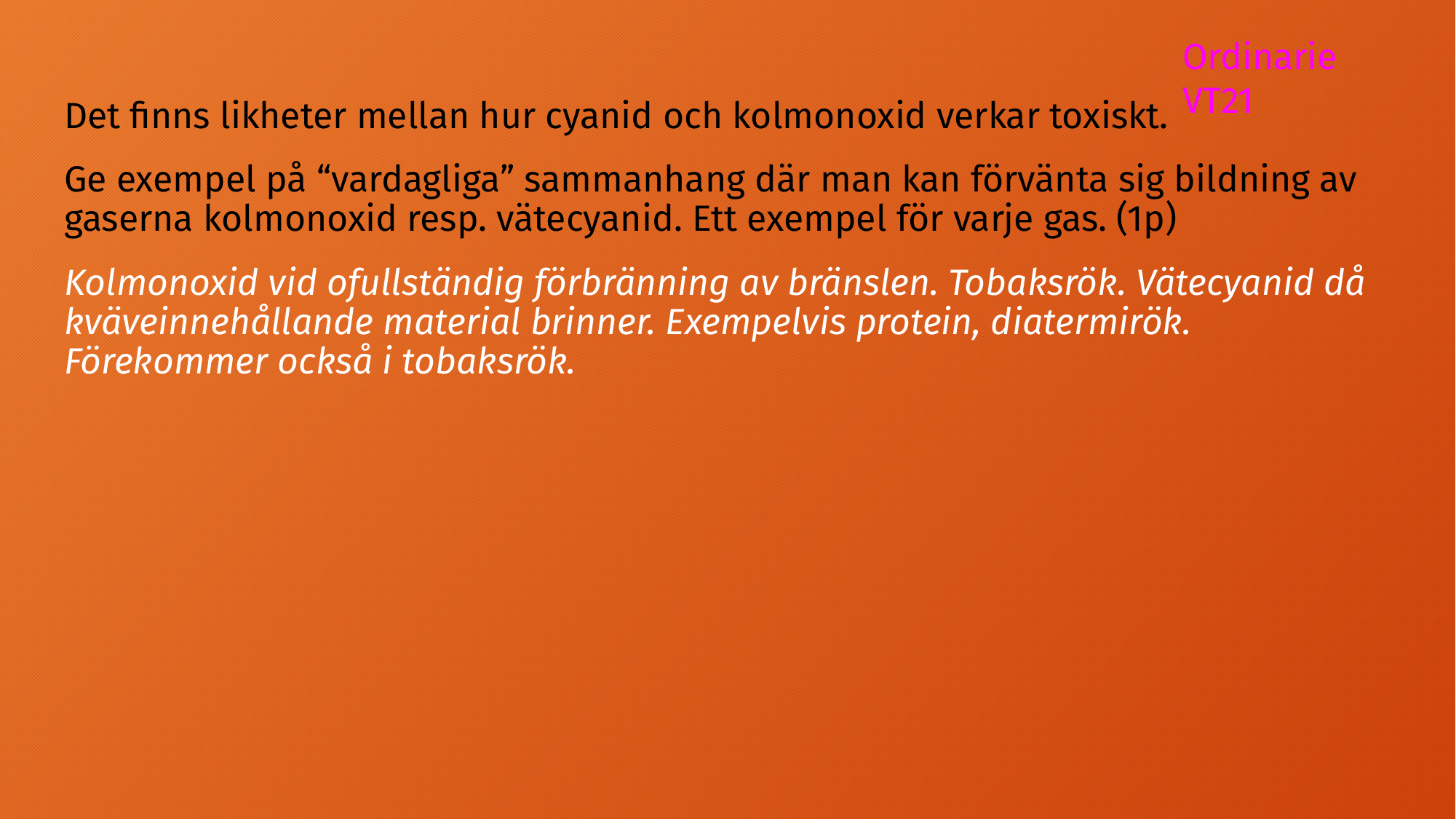

Ordinarie VT21
Det finns likheter mellan hur cyanid och kolmonoxid verkar toxiskt.
Ge exempel på “vardagliga” sammanhang där man kan förvänta sig bildning av gaserna kolmonoxid resp. vätecyanid. Ett exempel för varje gas. (1p)
Kolmonoxid vid ofullständig förbränning av bränslen. Tobaksrök. Vätecyanid då kväveinnehållande material brinner. Exempelvis protein, diatermirök. Förekommer också i tobaksrök.